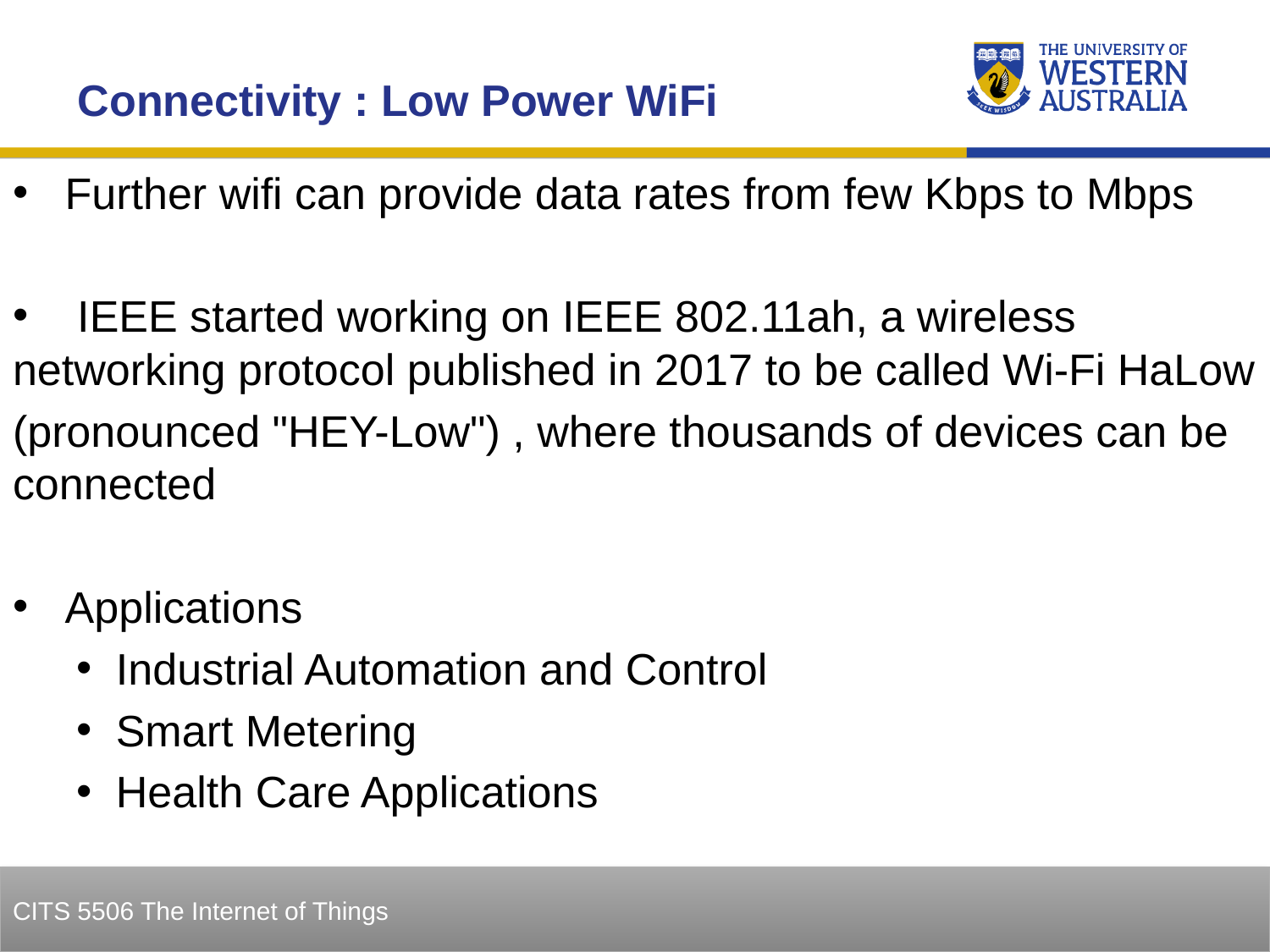

Connectivity : Low Power WiFi

   Further wifi can provide data rates from few Kbps to Mbps

    IEEE started working on IEEE 802.11ah, a wireless networking protocol published in 2017 to be called Wi-Fi HaLow
(pronounced "HEY-Low") , where thousands of devices can be connected

   Applications
Industrial Automation and Control
Smart Metering
Health Care Applications

18